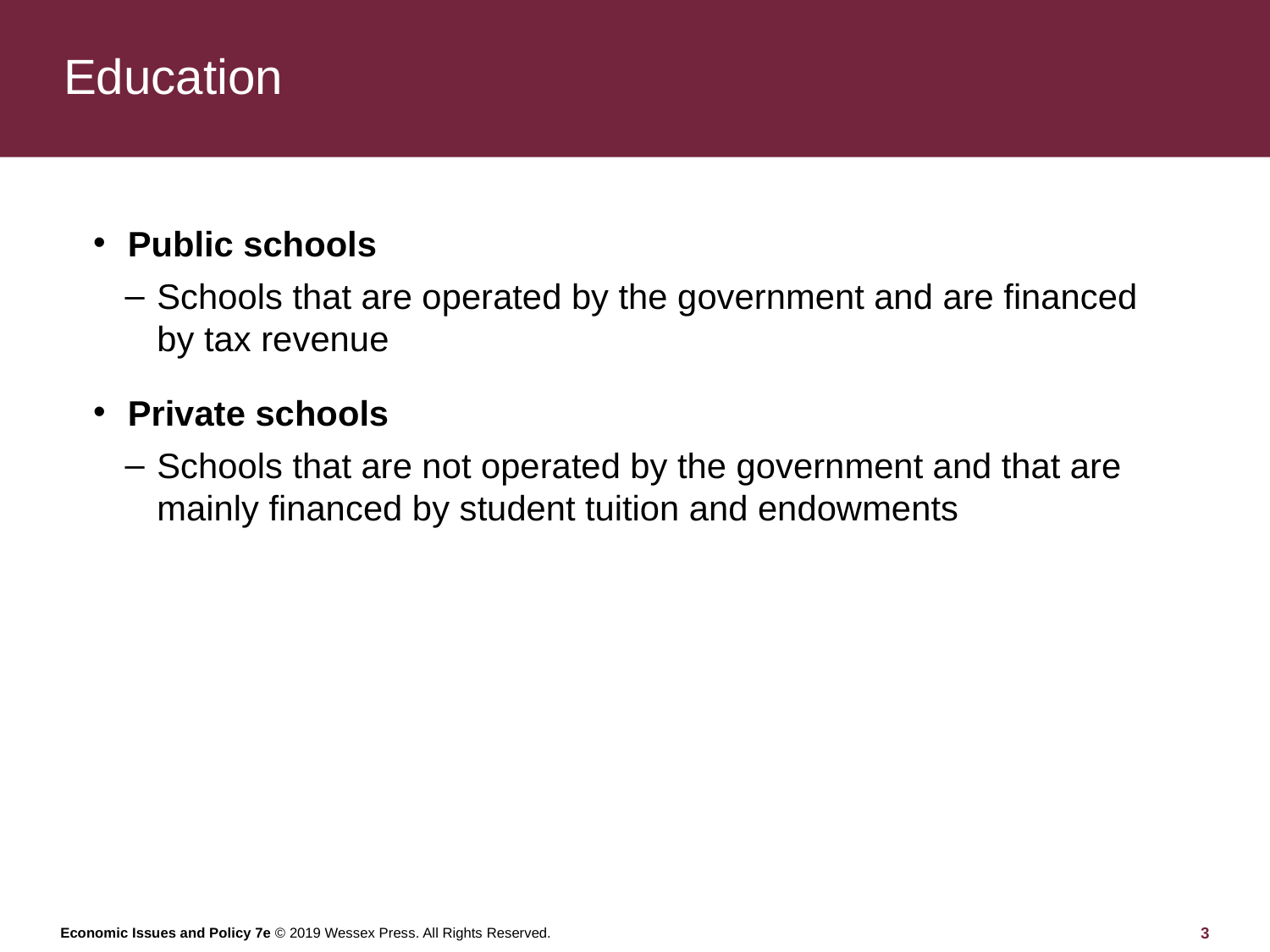

# Education
Public schools
Schools that are operated by the government and are financed by tax revenue
Private schools
Schools that are not operated by the government and that are mainly financed by student tuition and endowments